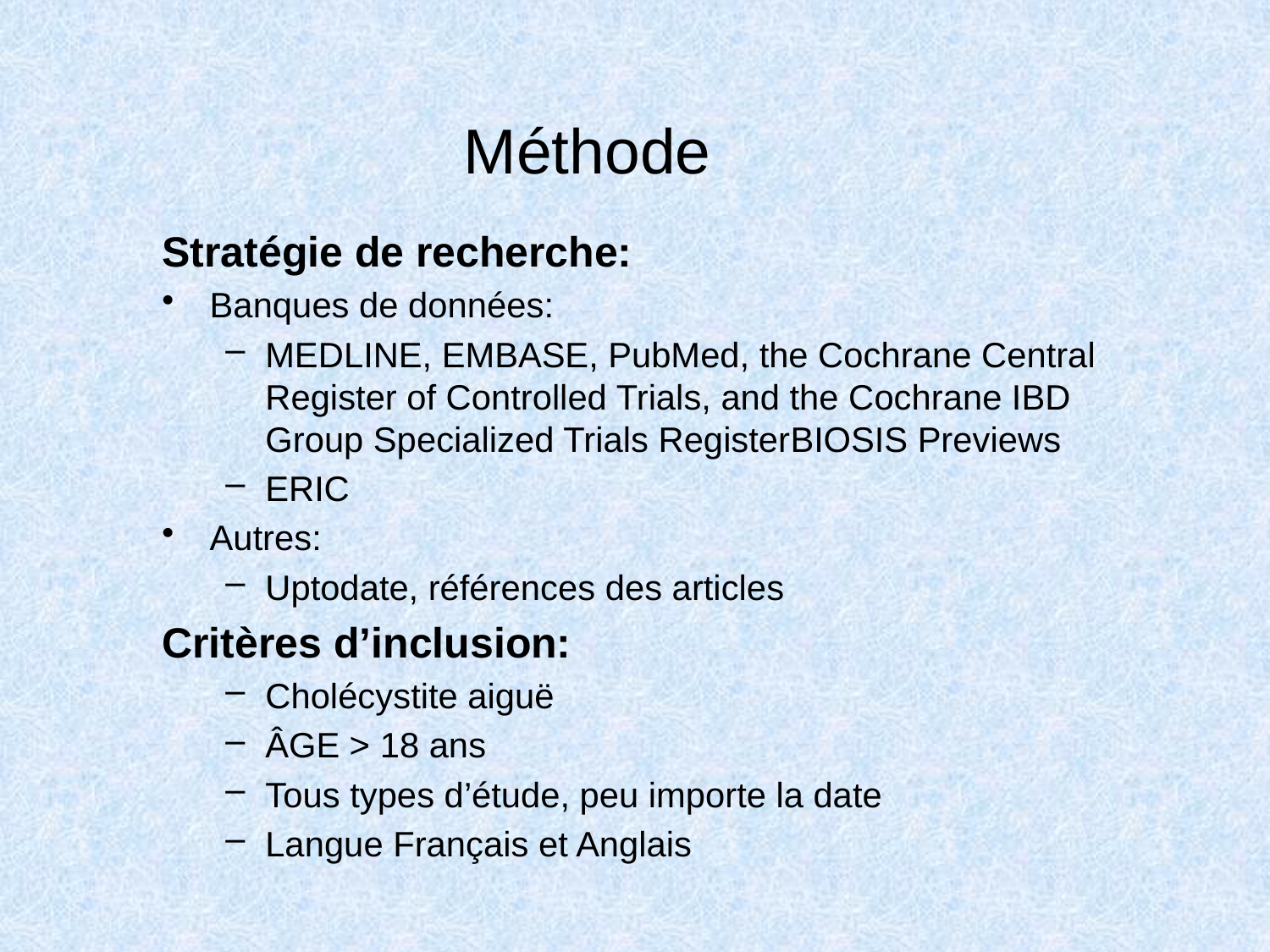

# Méthode
Stratégie de recherche:
Banques de données:
MEDLINE, EMBASE, PubMed, the Cochrane Central Register of Controlled Trials, and the Cochrane IBD Group Specialized Trials RegisterBIOSIS Previews
ERIC
Autres:
Uptodate, références des articles
Critères d’inclusion:
Cholécystite aiguë
ÂGE > 18 ans
Tous types d’étude, peu importe la date
Langue Français et Anglais